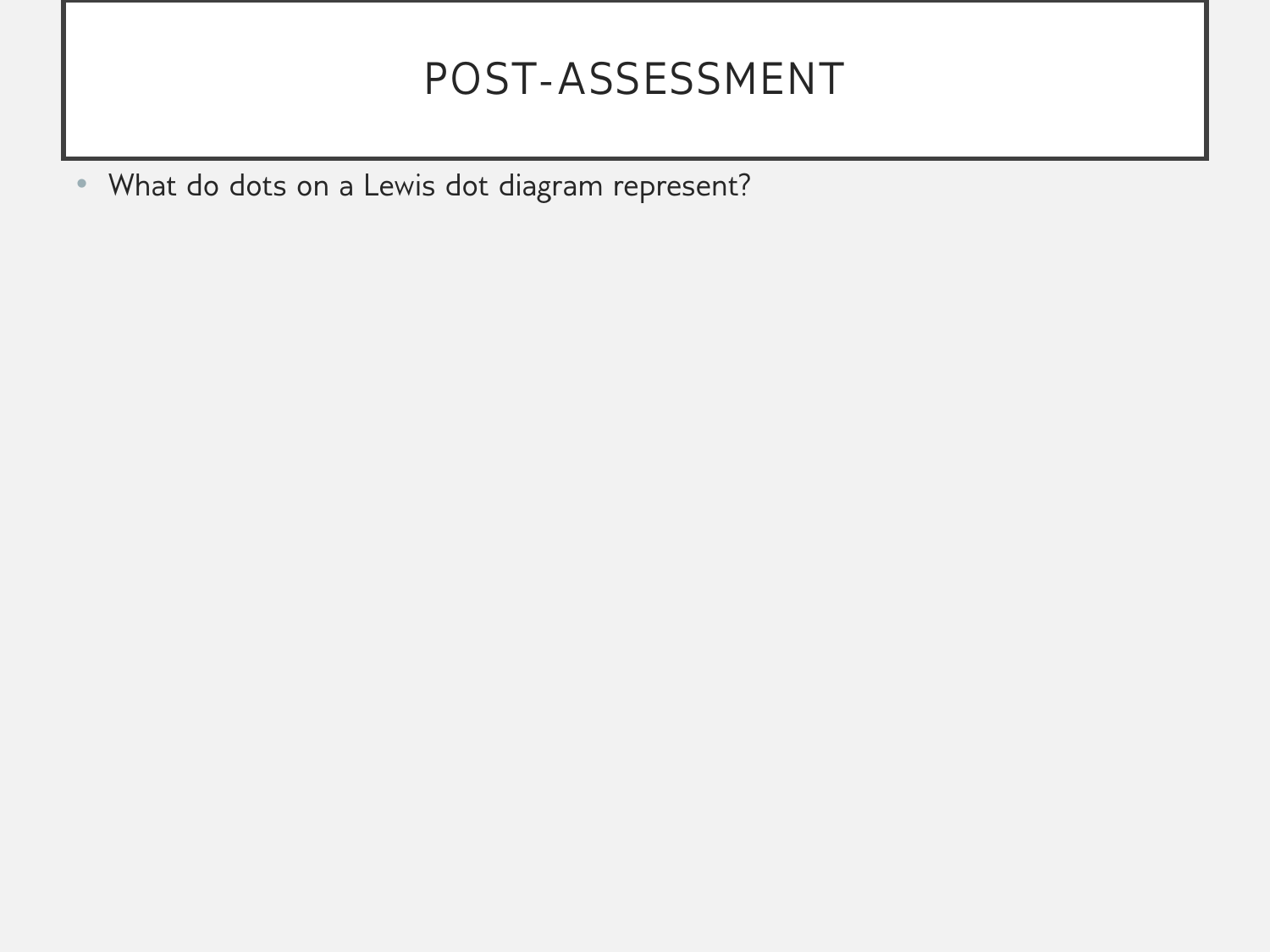

# Post-assessment
What do dots on a Lewis dot diagram represent?